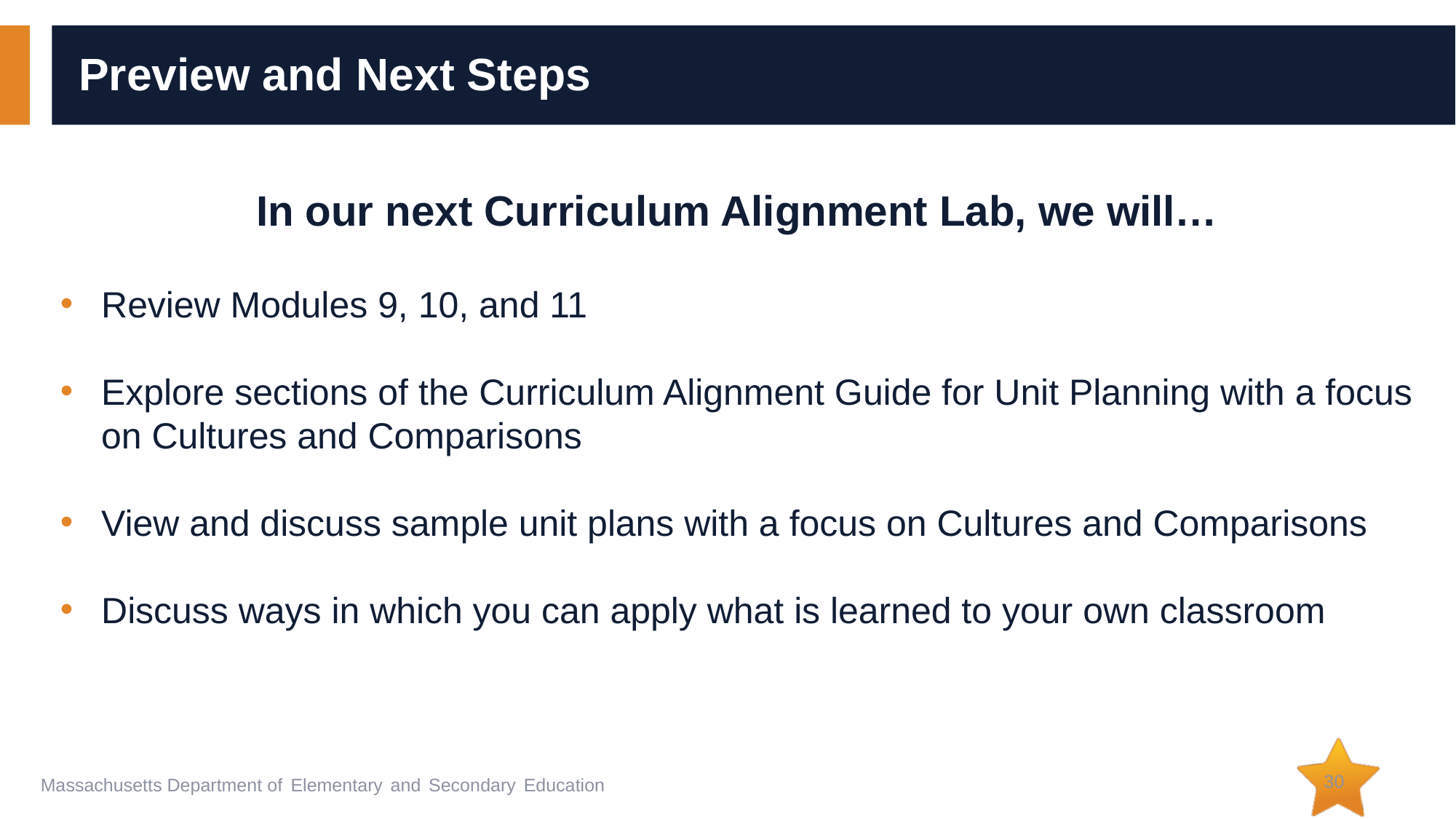

# Preview and Next Steps
In our next Curriculum Alignment Lab, we will…
Review Modules 9, 10, and 11

Explore sections of the Curriculum Alignment Guide for Unit Planning with a focus on Cultures and Comparisons

View and discuss sample unit plans with a focus on Cultures and Comparisons

Discuss ways in which you can apply what is learned to your own classroom

30